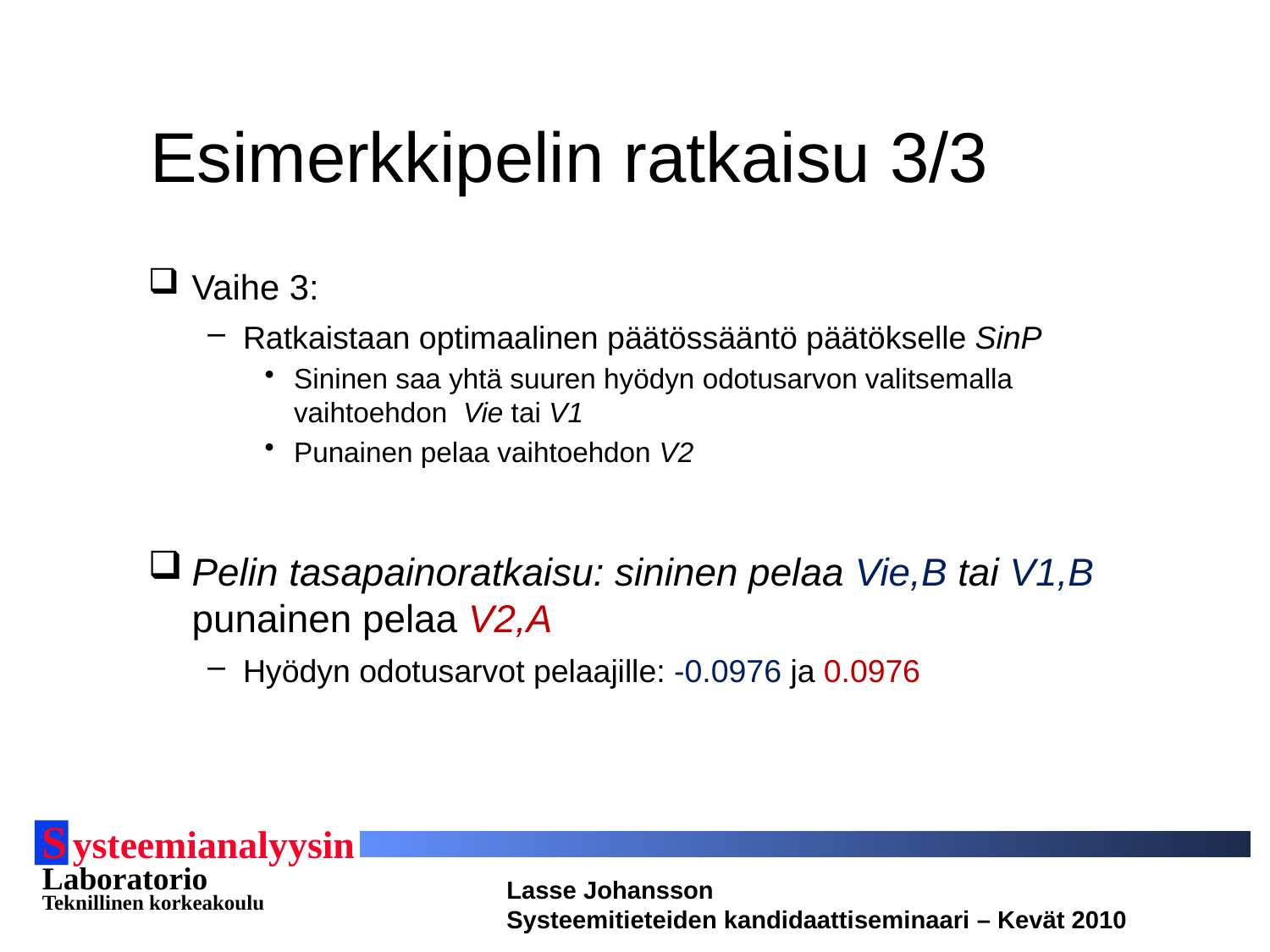

# Esimerkkipelin ratkaisu 3/3
Vaihe 3:
Ratkaistaan optimaalinen päätössääntö päätökselle SinP
Sininen saa yhtä suuren hyödyn odotusarvon valitsemalla vaihtoehdon  Vie tai V1
Punainen pelaa vaihtoehdon V2

Pelin tasapainoratkaisu: sininen pelaa Vie,B tai V1,B punainen pelaa V2,A
Hyödyn odotusarvot pelaajille: -0.0976 ja 0.0976